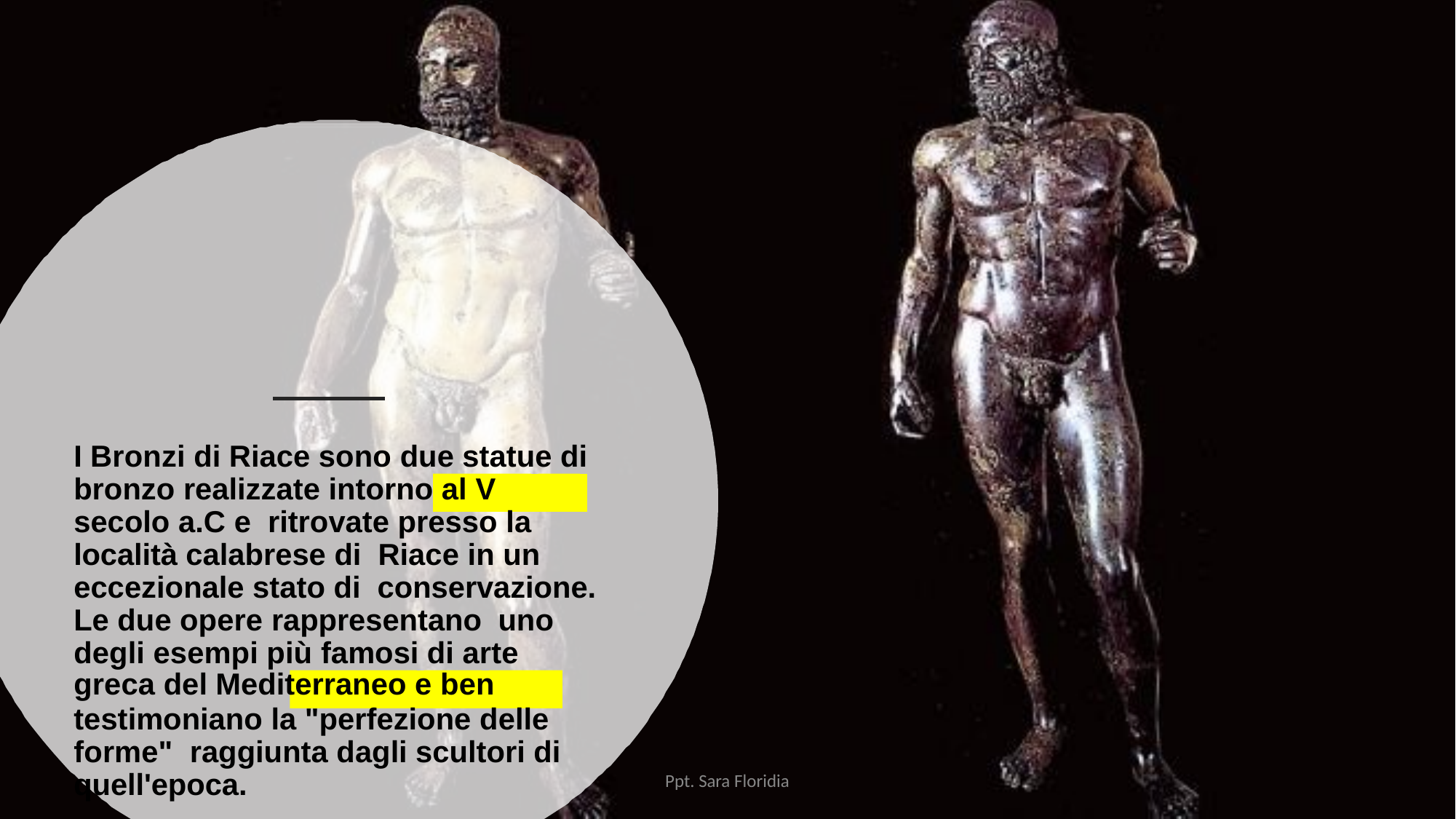

I Bronzi di Riace sono due statue di  bronzo realizzate intorno al V secolo a.C e  ritrovate presso la località calabrese di  Riace in un eccezionale stato di  conservazione. Le due opere rappresentano  uno degli esempi più famosi di arte
greca del Mediterraneo e ben
testimoniano la "perfezione delle forme"  raggiunta dagli scultori di quell'epoca.

Ppt. Sara Floridia